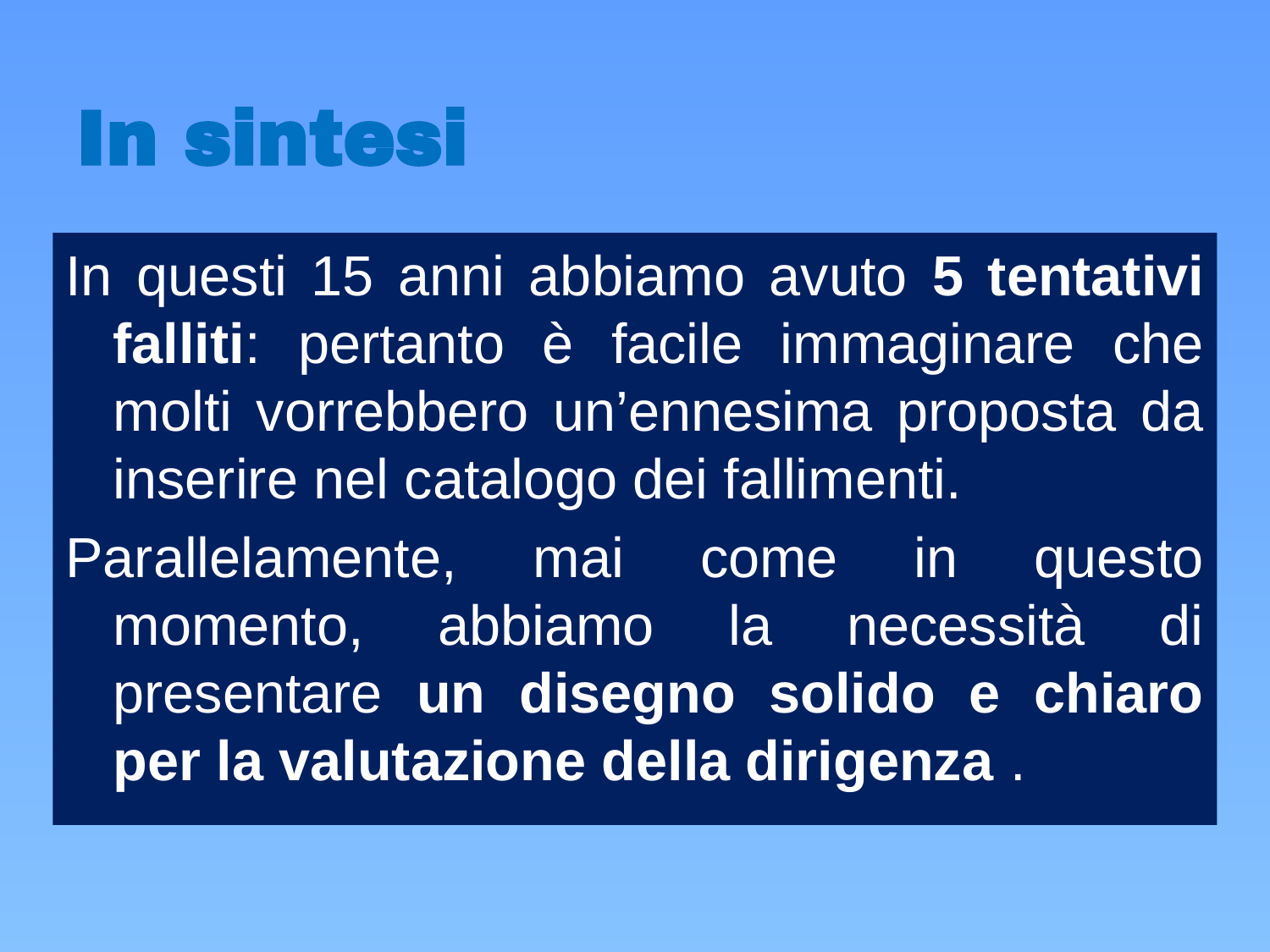

# In sintesi
In questi 15 anni abbiamo avuto 5 tentativi falliti: pertanto è facile immaginare che molti vorrebbero un’ennesima proposta da inserire nel catalogo dei fallimenti.
Parallelamente, mai come in questo momento, abbiamo la necessità di presentare un disegno solido e chiaro per la valutazione della dirigenza .